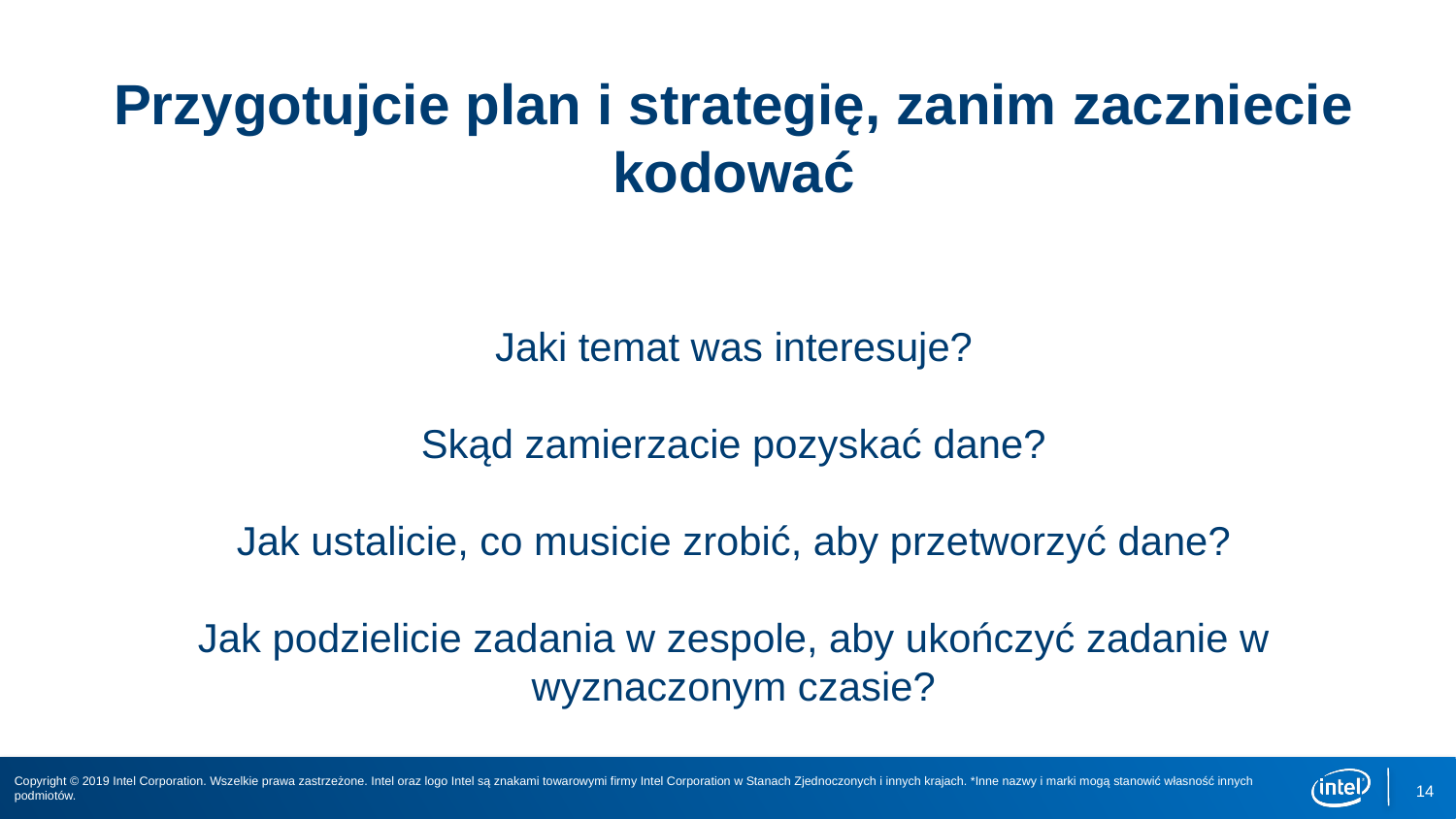

Przygotujcie plan i strategię, zanim zaczniecie kodować

Jaki temat was interesuje?

Skąd zamierzacie pozyskać dane?

Jak ustalicie, co musicie zrobić, aby przetworzyć dane?

Jak podzielicie zadania w zespole, aby ukończyć zadanie w wyznaczonym czasie?

14
Copyright © 2019 Intel Corporation. Wszelkie prawa zastrzeżone. Intel oraz logo Intel są znakami towarowymi firmy Intel Corporation w Stanach Zjednoczonych i innych krajach. *Inne nazwy i marki mogą stanowić własność innych podmiotów.